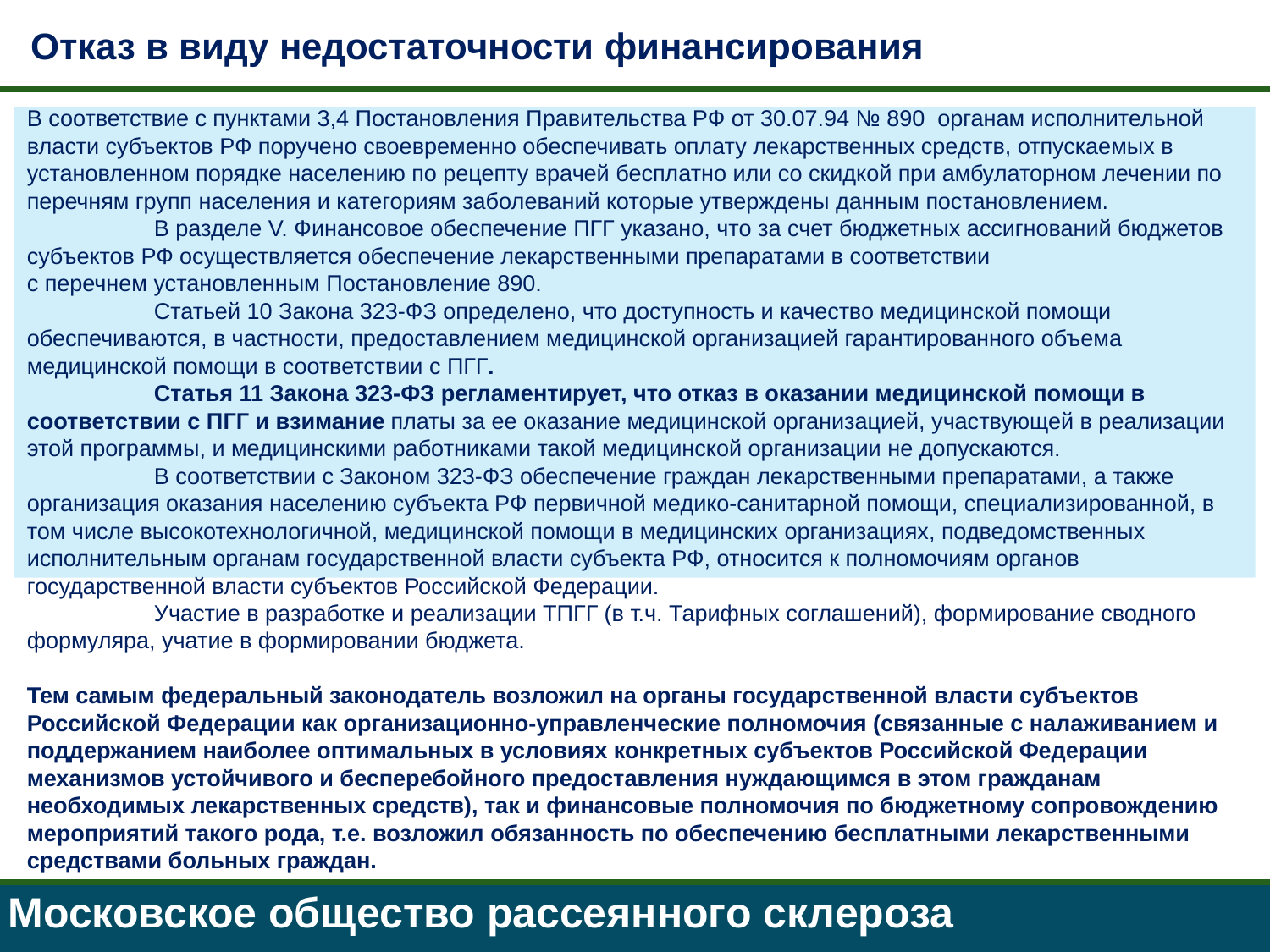

Отказ в виду недостаточности финансирования
В соответствие с пунктами 3,4 Постановления Правительства РФ от 30.07.94 № 890  органам исполнительной власти субъектов РФ поручено своевременно обеспечивать оплату лекарственных средств, отпускаемых в установленном порядке населению по рецепту врачей бесплатно или со скидкой при амбулаторном лечении по перечням групп населения и категориям заболеваний которые утверждены данным постановлением.
	В разделе V. Финансовое обеспечение ПГГ указано, что за счет бюджетных ассигнований бюджетов субъектов РФ осуществляется обеспечение лекарственными препаратами в соответствии с перечнем установленным Постановление 890.
	Статьей 10 Закона 323-ФЗ определено, что доступность и качество медицинской помощи обеспечиваются, в частности, предоставлением медицинской организацией гарантированного объема медицинской помощи в соответствии с ПГГ.
	Статья 11 Закона 323-ФЗ регламентирует, что отказ в оказании медицинской помощи в соответствии с ПГГ и взимание платы за ее оказание медицинской организацией, участвующей в реализации этой программы, и медицинскими работниками такой медицинской организации не допускаются.
	В соответствии с Законом 323-ФЗ обеспечение граждан лекарственными препаратами, а также организация оказания населению субъекта РФ первичной медико-санитарной помощи, специализированной, в том числе высокотехнологичной, медицинской помощи в медицинских организациях, подведомственных исполнительным органам государственной власти субъекта РФ, относится к полномочиям органов государственной власти субъектов Российской Федерации.
	Участие в разработке и реализации ТПГГ (в т.ч. Тарифных соглашений), формирование сводного формуляра, учатие в формировании бюджета.

Тем самым федеральный законодатель возложил на органы государственной власти субъектов Российской Федерации как организационно-управленческие полномочия (связанные с налаживанием и поддержанием наиболее оптимальных в условиях конкретных субъектов Российской Федерации механизмов устойчивого и бесперебойного предоставления нуждающимся в этом гражданам необходимых лекарственных средств), так и финансовые полномочия по бюджетному сопровождению мероприятий такого рода, т.е. возложил обязанность по обеспечению бесплатными лекарственными средствами больных граждан.

Московское общество рассеянного склероза
Московское общество рассеянного склероза
Московское общество рассеянного склероза